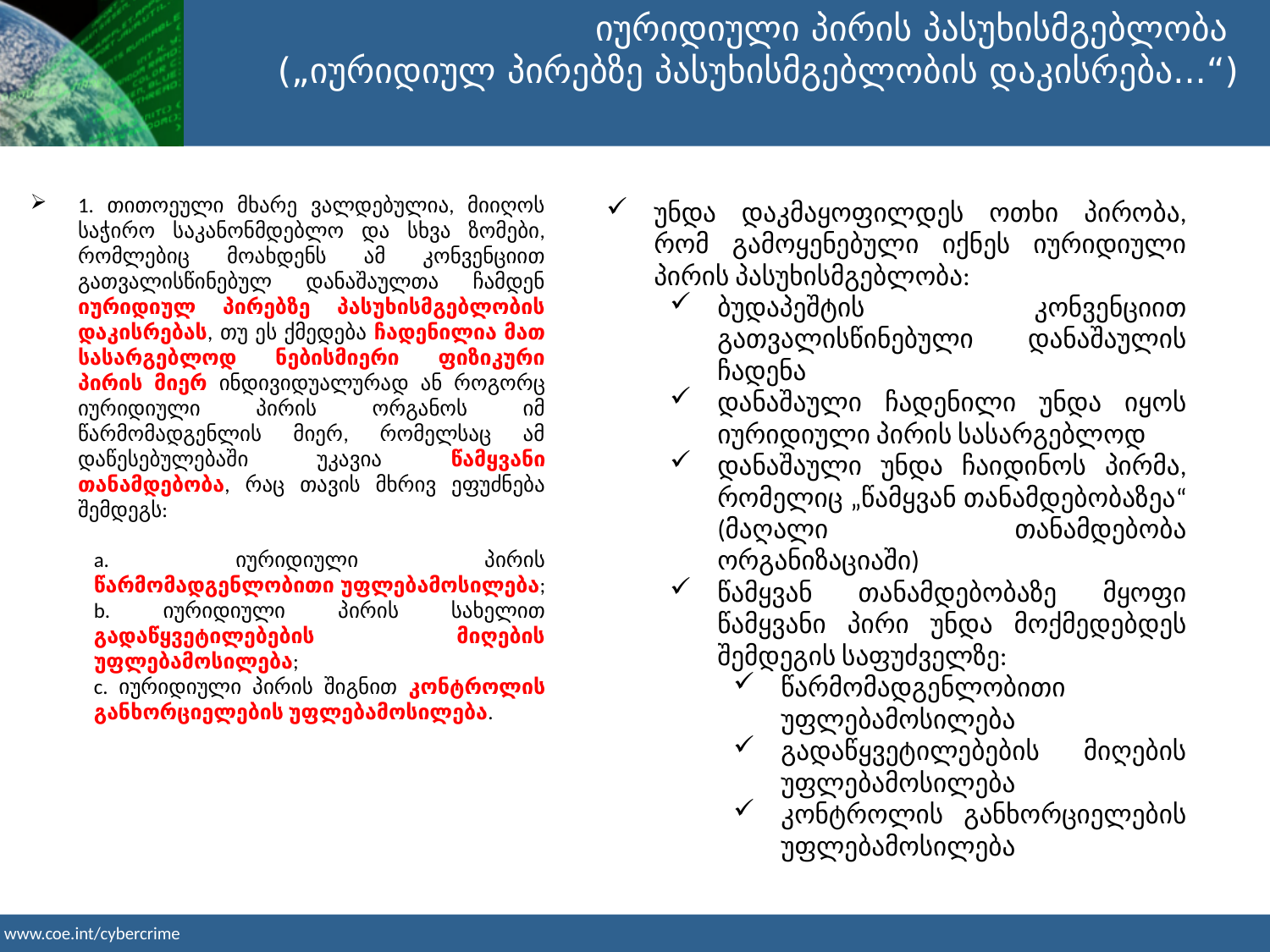

იურიდიული პირის პასუხისმგებლობა
(„იურიდიულ პირებზე პასუხისმგებლობის დაკისრება...“)
1. თითოეული მხარე ვალდებულია, მიიღოს საჭირო საკანონმდებლო და სხვა ზომები, რომლებიც მოახდენს ამ კონვენციით გათვალისწინებულ დანაშაულთა ჩამდენ იურიდიულ პირებზე პასუხისმგებლობის დაკისრებას, თუ ეს ქმედება ჩადენილია მათ სასარგებლოდ ნებისმიერი ფიზიკური პირის მიერ ინდივიდუალურად ან როგორც იურიდიული პირის ორგანოს იმ წარმომადგენლის მიერ, რომელსაც ამ დაწესებულებაში უკავია წამყვანი თანამდებობა, რაც თავის მხრივ ეფუძნება შემდეგს:

a. იურიდიული პირის წარმომადგენლობითი უფლებამოსილება;
b. იურიდიული პირის სახელით გადაწყვეტილებების მიღების უფლებამოსილება;
c. იურიდიული პირის შიგნით კონტროლის განხორციელების უფლებამოსილება.
უნდა დაკმაყოფილდეს ოთხი პირობა, რომ გამოყენებული იქნეს იურიდიული პირის პასუხისმგებლობა:
ბუდაპეშტის კონვენციით გათვალისწინებული დანაშაულის ჩადენა
დანაშაული ჩადენილი უნდა იყოს იურიდიული პირის სასარგებლოდ
დანაშაული უნდა ჩაიდინოს პირმა, რომელიც „წამყვან თანამდებობაზეა“ (მაღალი თანამდებობა ორგანიზაციაში)
წამყვან თანამდებობაზე მყოფი წამყვანი პირი უნდა მოქმედებდეს შემდეგის საფუძველზე:
წარმომადგენლობითი უფლებამოსილება
გადაწყვეტილებების მიღების უფლებამოსილება
კონტროლის განხორციელების უფლებამოსილება